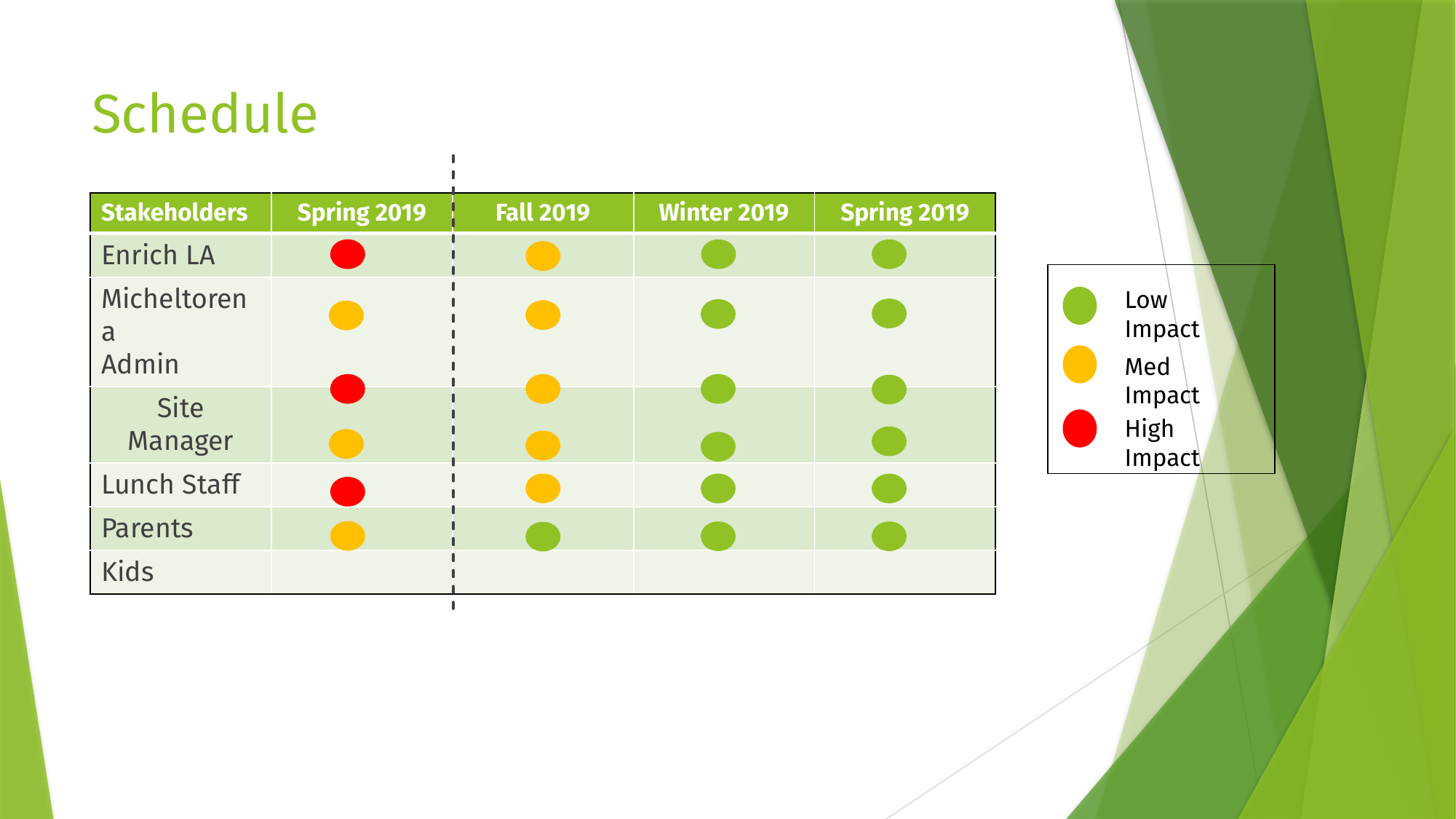

# Schedule
| Stakeholders | Spring 2019 | Fall 2019 | Winter 2019 | Spring 2019 |
| --- | --- | --- | --- | --- |
| Enrich LA |  |  |  |  |
| Micheltorena Admin |  |  |  |  |
| Site Manager |  |  |  |  |
| Lunch Staff |  |  |  |  |
| Parents |  |  |  |  |
| Kids |  |  |  |  |

Low Impact

Med Impact

High Impact